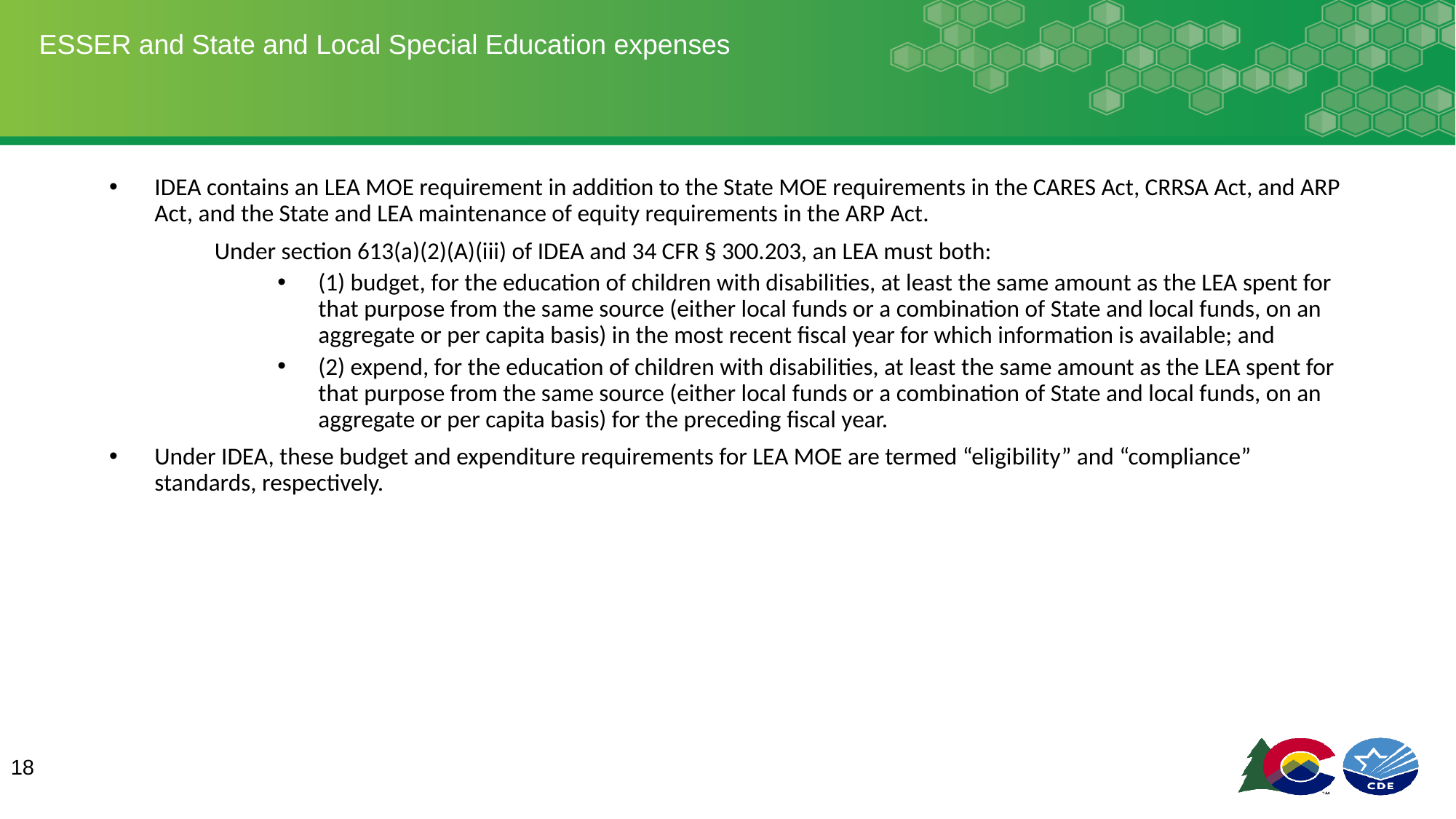

# ESSER and State and Local Special Education expenses
IDEA contains an LEA MOE requirement in addition to the State MOE requirements in the CARES Act, CRRSA Act, and ARP Act, and the State and LEA maintenance of equity requirements in the ARP Act.
	Under section 613(a)(2)(A)(iii) of IDEA and 34 CFR § 300.203, an LEA must both:
(1) budget, for the education of children with disabilities, at least the same amount as the LEA spent for that purpose from the same source (either local funds or a combination of State and local funds, on an aggregate or per capita basis) in the most recent fiscal year for which information is available; and
(2) expend, for the education of children with disabilities, at least the same amount as the LEA spent for that purpose from the same source (either local funds or a combination of State and local funds, on an aggregate or per capita basis) for the preceding fiscal year.
Under IDEA, these budget and expenditure requirements for LEA MOE are termed “eligibility” and “compliance” standards, respectively.

18